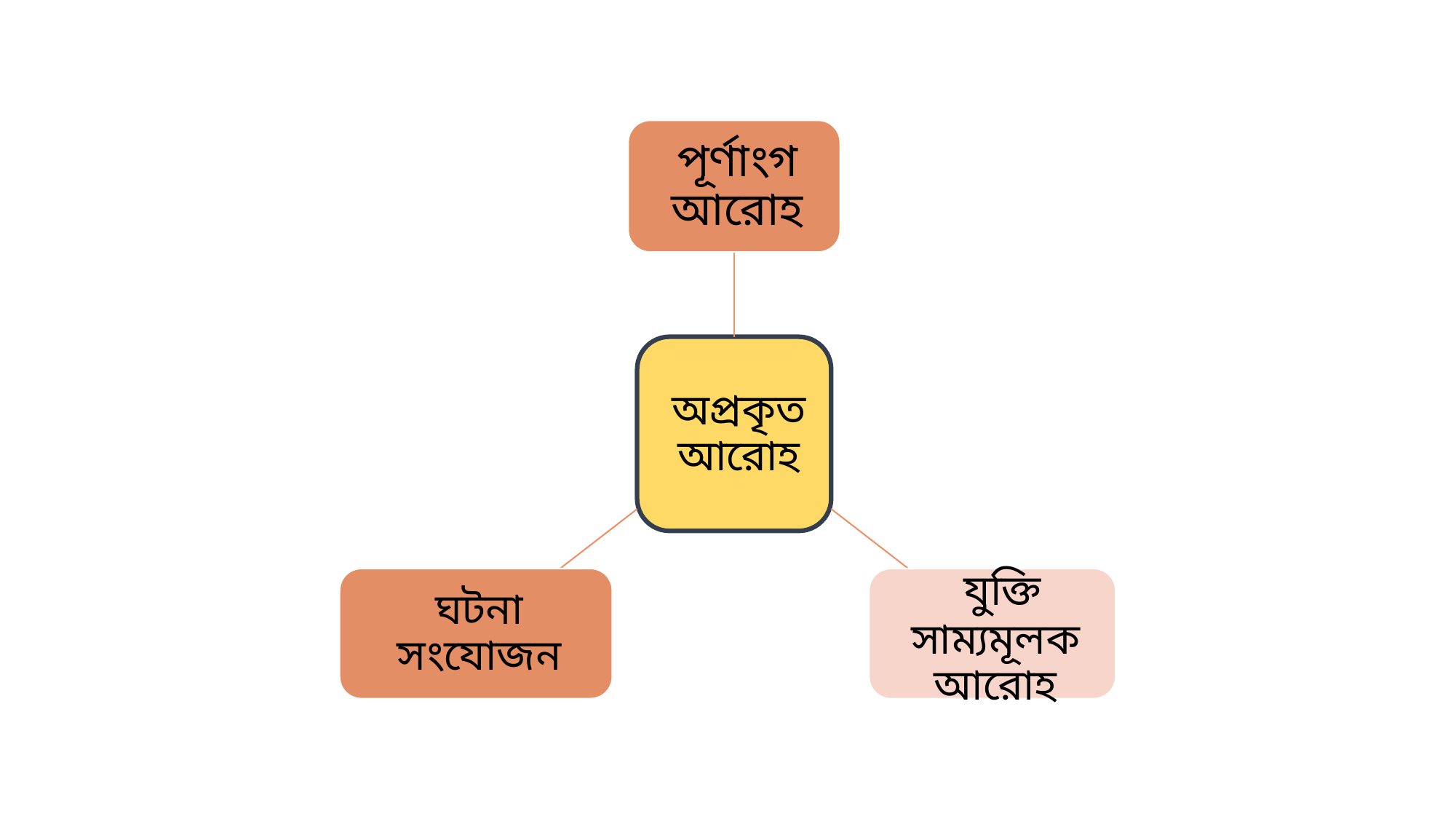

অপ্রকৃত আরোহ
পূর্ণাংগ আরোহ
 যুক্তি সাম্যমূলক আরোহ
ঘটনা সংযোজন